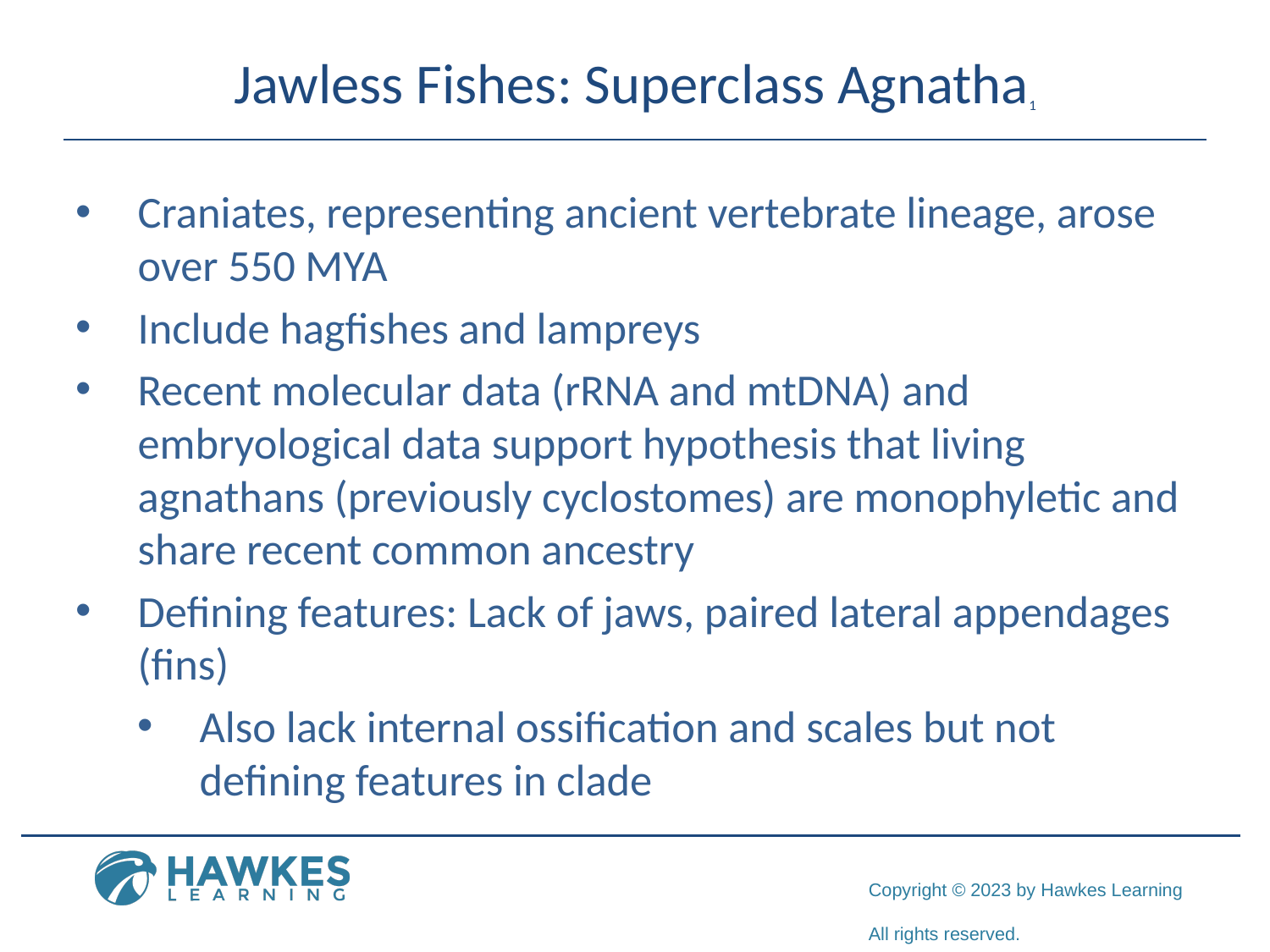

# Jawless Fishes: Superclass Agnatha1
Craniates, representing ancient vertebrate lineage, arose over 550 MYA
Include hagfishes and lampreys
Recent molecular data (rRNA and mtDNA) and embryological data support hypothesis that living agnathans (previously cyclostomes) are monophyletic and share recent common ancestry
Defining features: Lack of jaws, paired lateral appendages (fins)
Also lack internal ossification and scales but not defining features in clade